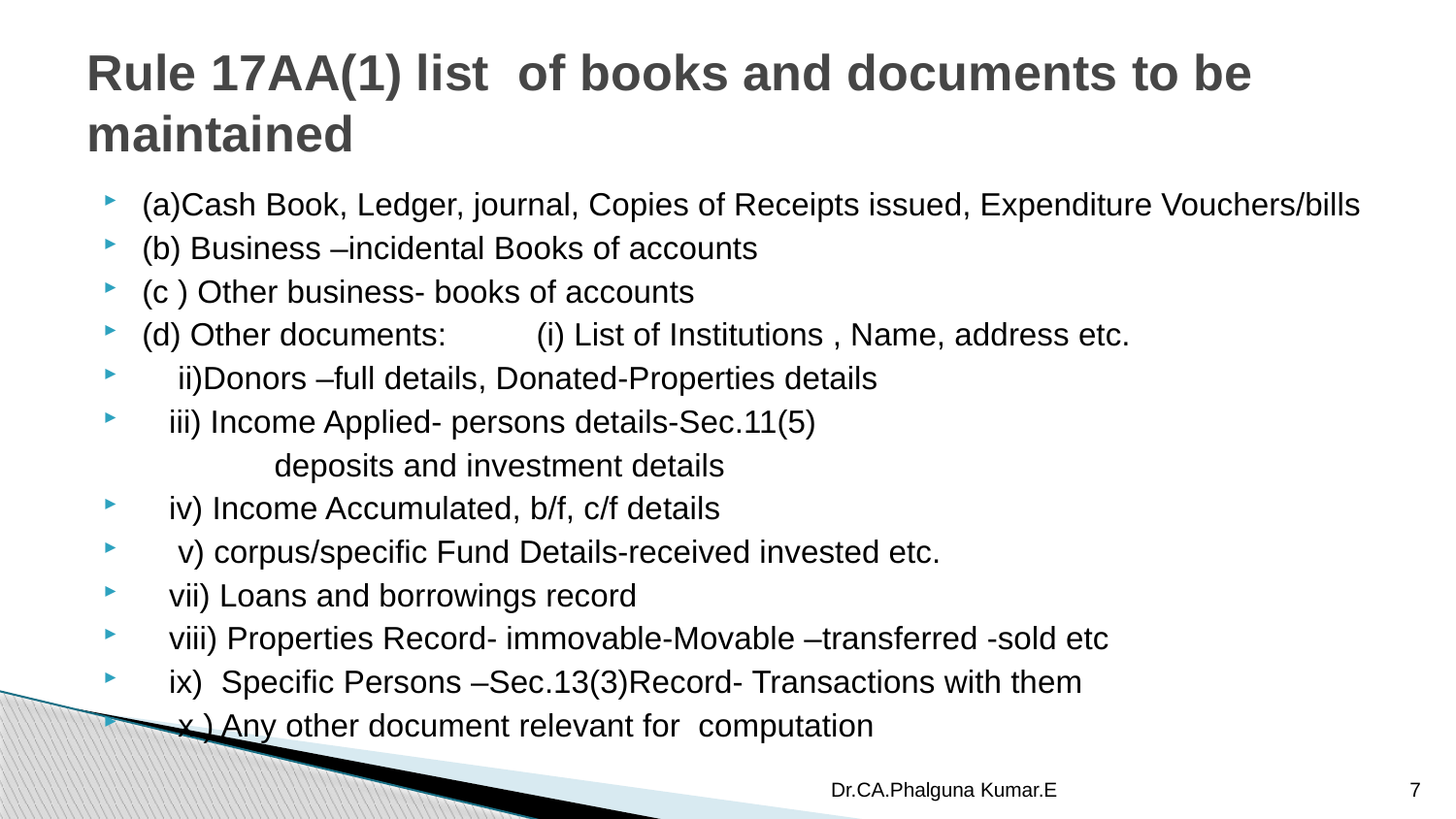

# Rule 17AA(1) list  of books and documents to be maintained
(a)Cash Book, Ledger, journal, Copies of Receipts issued, Expenditure Vouchers/bills
(b) Business –incidental Books of accounts
(c ) Other business- books of accounts
(d) Other documents:          (i) List of Institutions , Name, address etc.
    ii)Donors –full details, Donated-Properties details
   iii) Income Applied- persons details-Sec.11(5)
                   deposits and investment details
   iv) Income Accumulated, b/f, c/f details
    v) corpus/specific Fund Details-received invested etc.
   vii) Loans and borrowings record
   viii) Properties Record- immovable-Movable –transferred -sold etc
   ix)  Specific Persons –Sec.13(3)Record- Transactions with them
    x ) Any other document relevant for  computation

Dr.CA.Phalguna Kumar.E
7